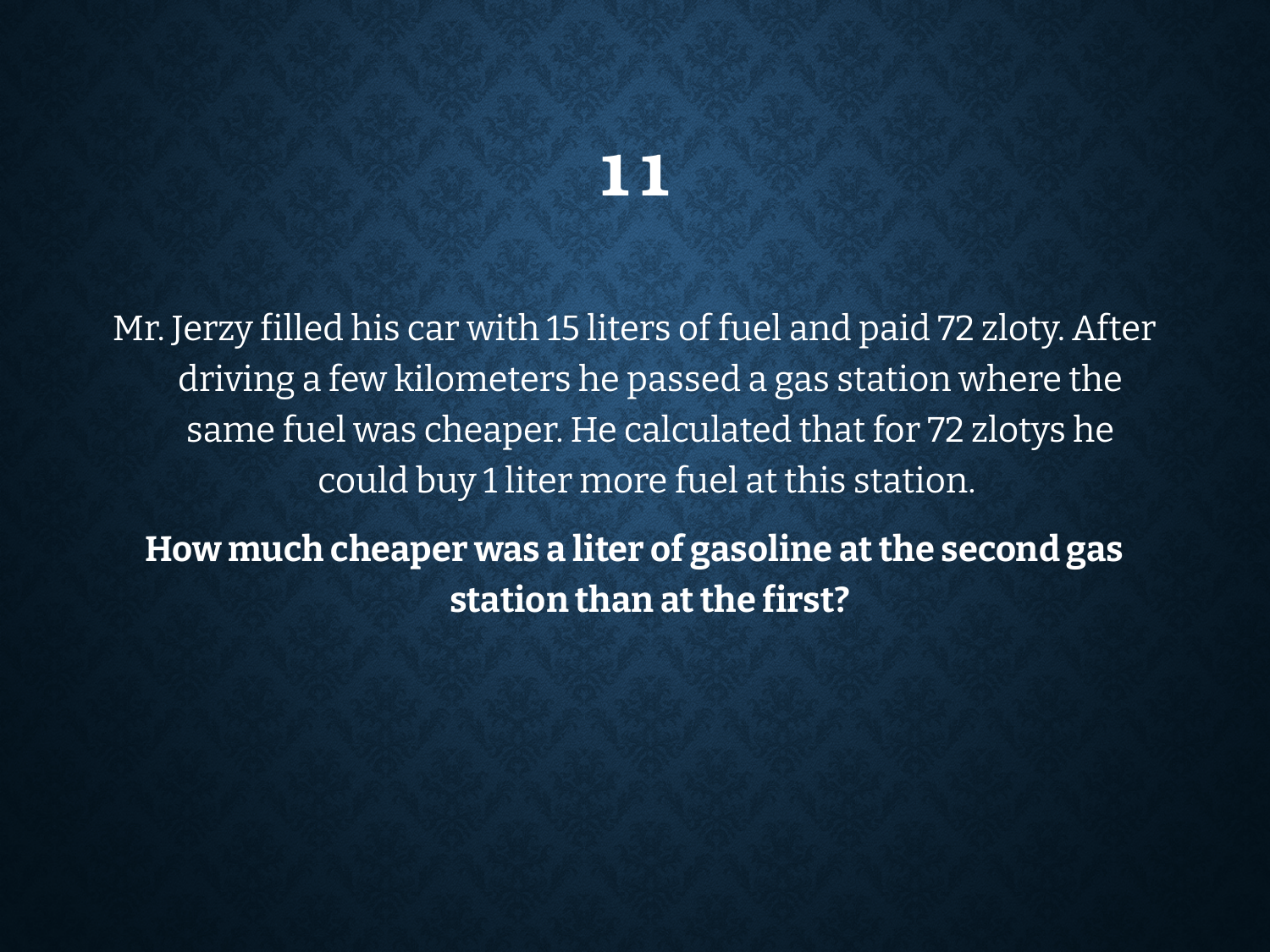

# 11
Mr. Jerzy filled his car with 15 liters of fuel and paid 72 zloty. After driving a few kilometers he passed a gas station where the same fuel was cheaper. He calculated that for 72 zlotys he could buy 1 liter more fuel at this station.
How much cheaper was a liter of gasoline at the second gas station than at the first?